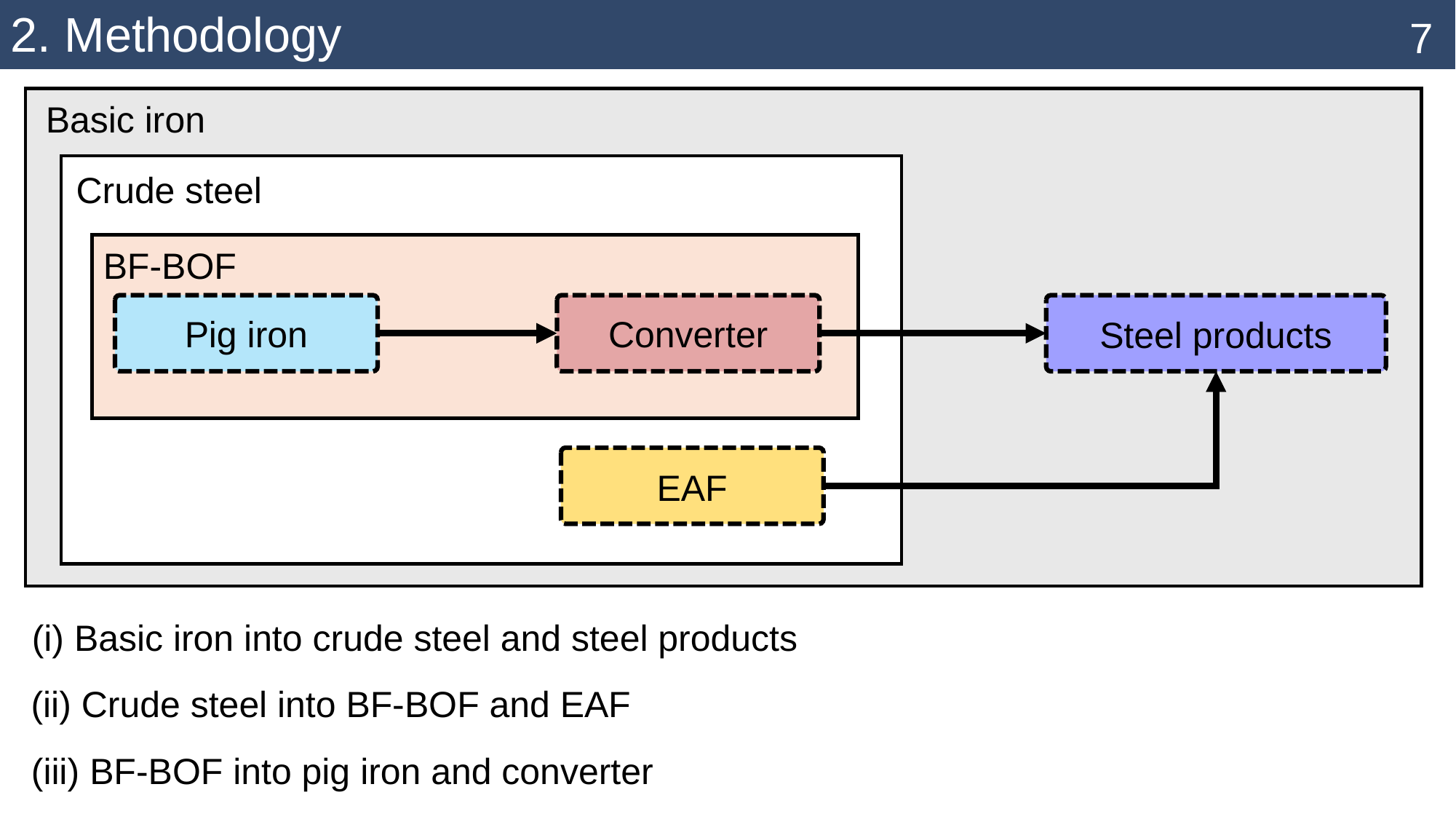

2. Methodology
7

Basic iron

Crude steel

BF-BOF

Pig iron
Converter
Steel products

EAF
(i) Basic iron into crude steel and steel products
(ii) Crude steel into BF-BOF and EAF
(iii) BF-BOF into pig iron and converter